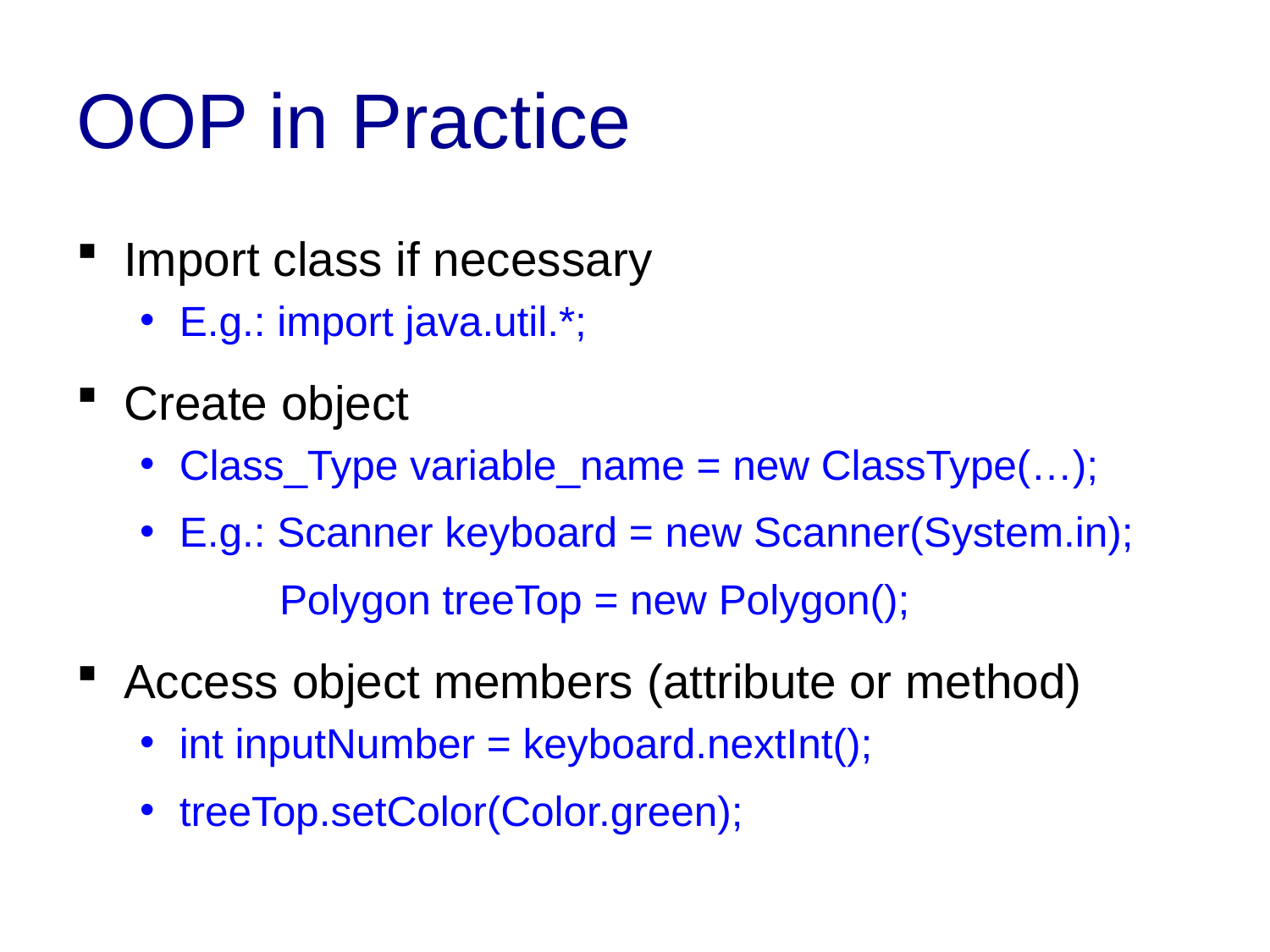

# OOP in Practice
Import class if necessary
E.g.: import java.util.*;
Create object
Class_Type variable_name = new ClassType(…);
E.g.: Scanner keyboard = new Scanner(System.in);
            Polygon treeTop = new Polygon();
Access object members (attribute or method)
int inputNumber = keyboard.nextInt();
treeTop.setColor(Color.green);